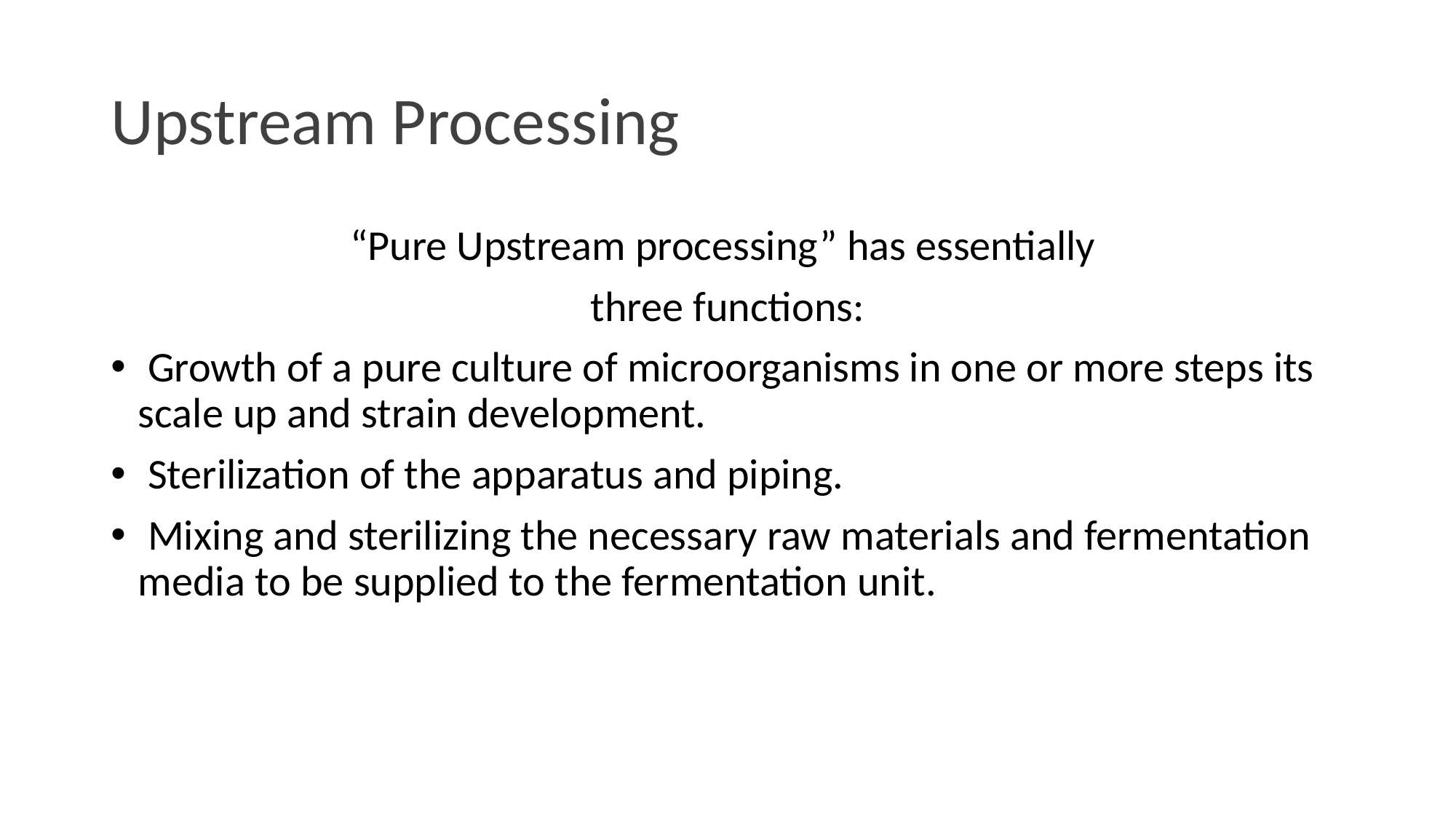

# Upstream Processing
“Pure Upstream processing” has essentially
three functions:
 Growth of a pure culture of microorganisms in one or more steps its scale up and strain development.
 Sterilization of the apparatus and piping.
 Mixing and sterilizing the necessary raw materials and fermentation media to be supplied to the fermentation unit.
August 31, 2022